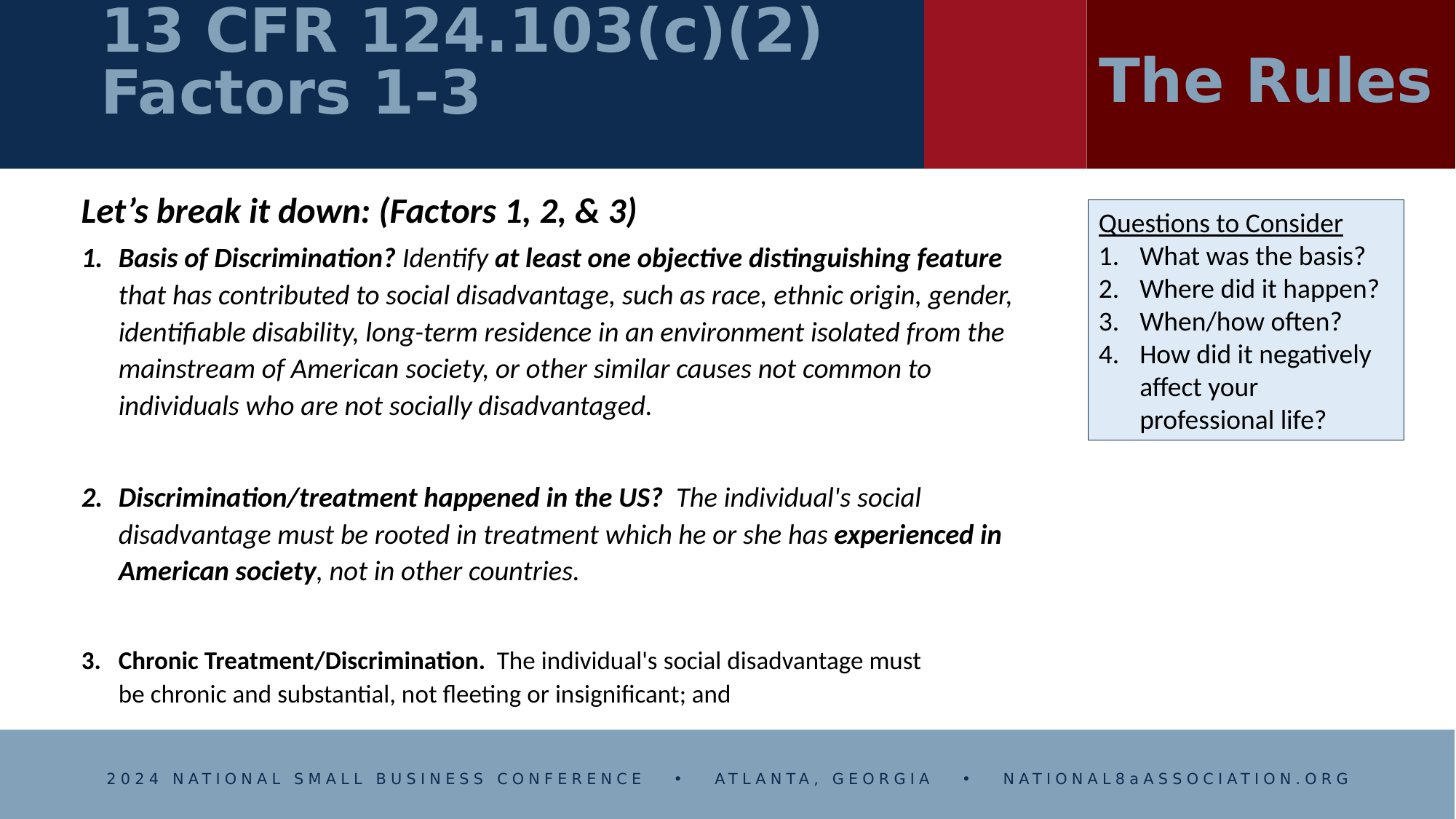

The Rules
# 13 CFR 124.103(c)(2) Factors 1-3
Let’s break it down: (Factors 1, 2, & 3)
Basis of Discrimination? Identify at least one objective distinguishing feature that has contributed to social disadvantage, such as race, ethnic origin, gender, identifiable disability, long-term residence in an environment isolated from the mainstream of American society, or other similar causes not common to individuals who are not socially disadvantaged.

Discrimination/treatment happened in the US?  The individual's social disadvantage must be rooted in treatment which he or she has experienced in American society, not in other countries.

Chronic Treatment/Discrimination.  The individual's social disadvantage must be chronic and substantial, not fleeting or insignificant; and

Questions to Consider
What was the basis?
Where did it happen?
When/how often?
How did it negatively affect your professional life?